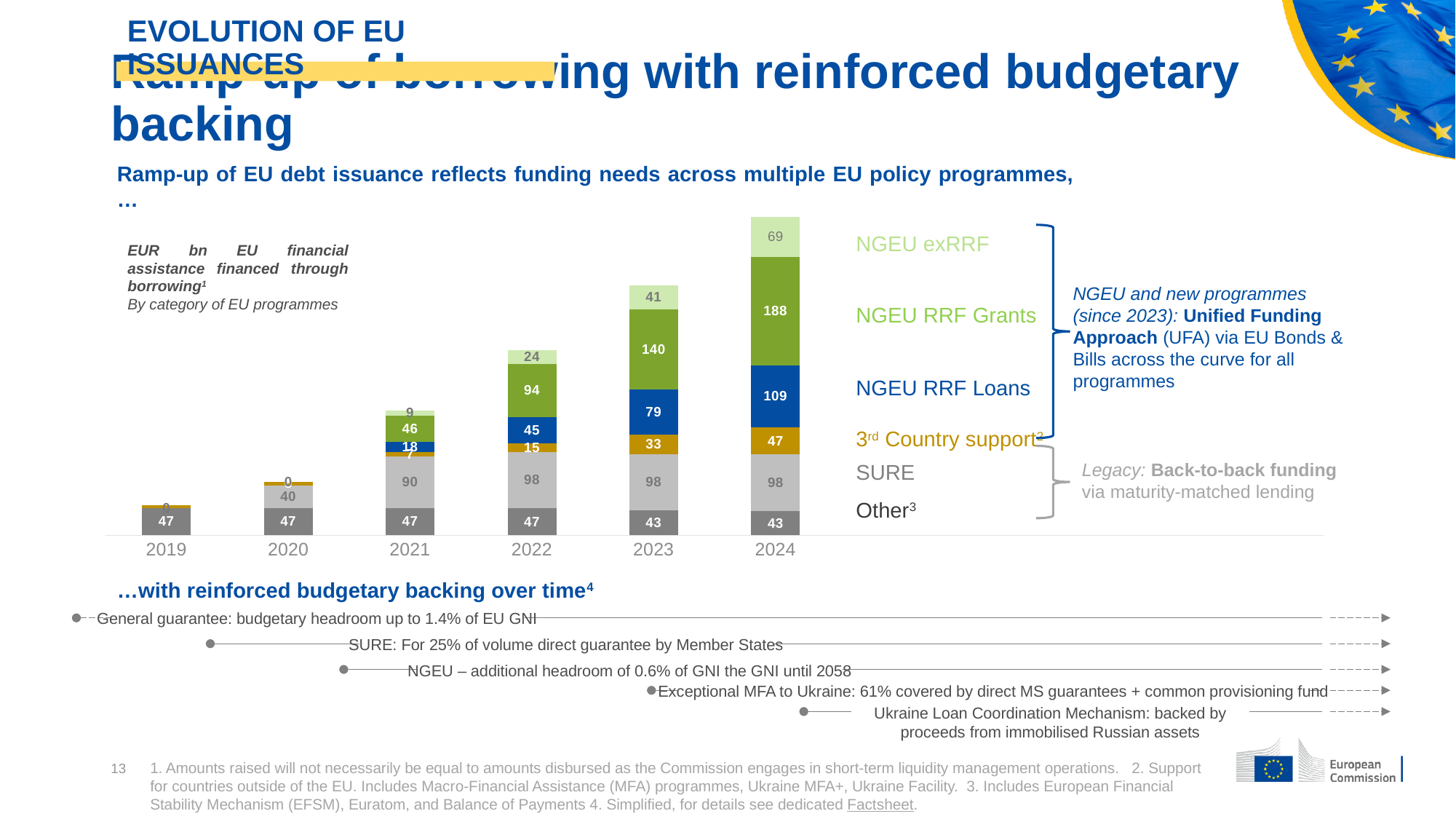

# Ramp-up of borrowing with reinforced budgetary backing
EVOLUTION OF EU ISSUANCES
Ramp-up of EU debt issuance reflects funding needs across multiple EU policy programmes,…

### Chart

| Category | Other | SURE | 3rd Country Loans | RRF Loans | RRF Grants | NGEU exRRF |
|---|---|---|---|---|---|---|
| 2019 | 47.1959 | 0.0 | 4.725899999999999 | 0.0 | 0.0 | 0.0 |
| 2020 | 47.2727 | 39.5 | 5.7868 | 0.0 | 0.0 | 0.0 |
| 2021 | 47.3495 | 89.637 | 7.438 | 17.969727012 | 46.373302461 | 8.618664191139999 |
| 2022 | 46.8263 | 98.355 | 14.963 | 45.156372506 | 93.541500201 | 23.91324362212 |
| 2023 | 43.3131 | 98.355 | 33.193 | 79.240275284 | 139.867964726 | 40.89858256212 |
| 2024 | 42.5 | 98.355 | 46.849521428 | 108.686418845 | 187.867371931 | 70.22468854839 |
|  | None | None | None | None | None | None |
|  | None | None | None | None | None | None |
|  | None | None | None | None | None | None |
|  | None | None | None | None | None | None |
NGEU exRRF

EUR bn EU financial assistance financed through borrowing1
By category of EU programmes
NGEU and new programmes (since 2023): Unified Funding Approach (UFA) via EU Bonds & Bills across the curve for all programmes
NGEU RRF Grants
NGEU RRF Loans
3rd Country support2

SURE
Legacy: Back-to-back funding via maturity-matched lending
Other3
…with reinforced budgetary backing over time4
General guarantee: budgetary headroom up to 1.4% of EU GNI
SURE: For 25% of volume direct guarantee by Member States
NGEU – additional headroom of 0.6% of GNI the GNI until 2058
Exceptional MFA to Ukraine: 61% covered by direct MS guarantees + common provisioning fund
Ukraine Loan Coordination Mechanism: backed by proceeds from immobilised Russian assets
13
1. Amounts raised will not necessarily be equal to amounts disbursed as the Commission engages in short-term liquidity management operations.   2. Support for countries outside of the EU. Includes Macro-Financial Assistance (MFA) programmes, Ukraine MFA+, Ukraine Facility.  3. Includes European Financial Stability Mechanism (EFSM), Euratom, and Balance of Payments 4. Simplified, for details see dedicated Factsheet.